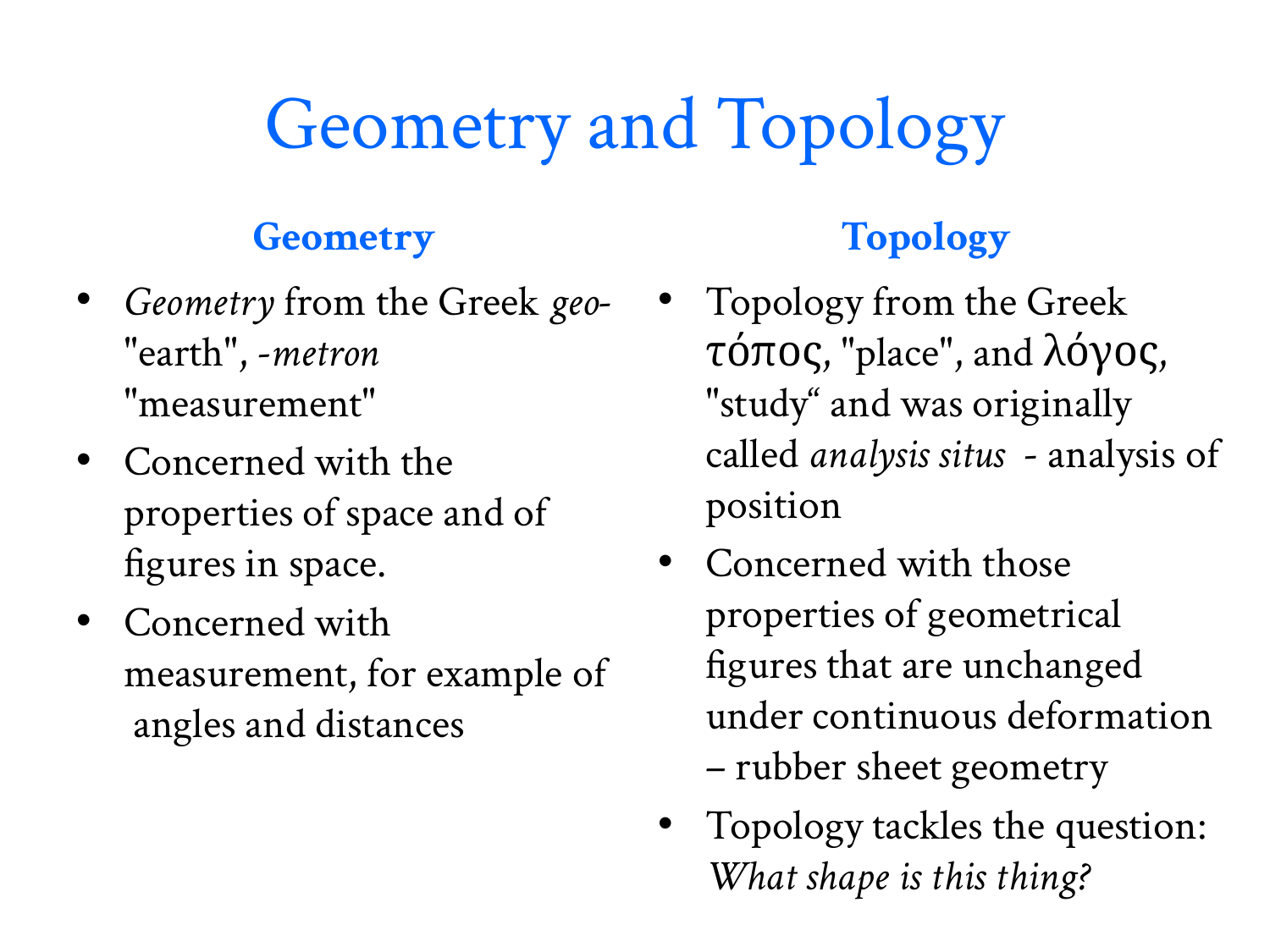

# Geometry and Topology
Geometry
Topology
Geometry from the Greek geo- "earth", -metron "measurement"
Concerned with the properties of space and of figures in space.
Concerned with measurement, for example of  angles and distances
Topology from the Greek τόπος, "place", and λόγος, "study“ and was originally called analysis situs  - analysis of position
Concerned with those properties of geometrical figures that are unchanged under continuous deformation – rubber sheet geometry
Topology tackles the question: What shape is this thing?